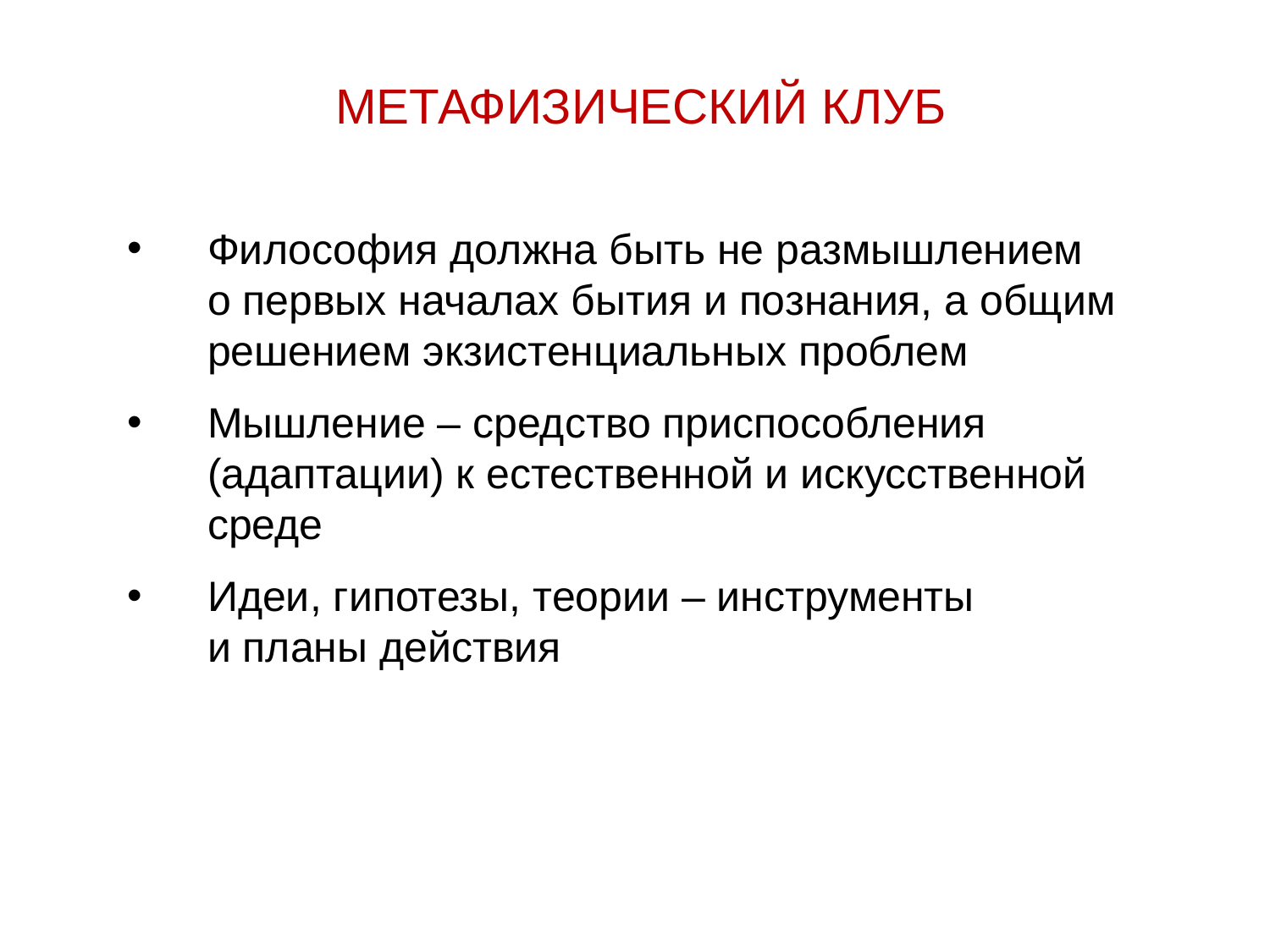

МЕТАФИЗИЧЕСКИЙ КЛУБ
Философия должна быть не размышлением
о первых началах бытия и познания, а общим решением экзистенциальных проблем
Мышление – средство приспособления (адаптации) к естественной и искусственной среде
Идеи, гипотезы, теории – инструменты
и планы действия

6